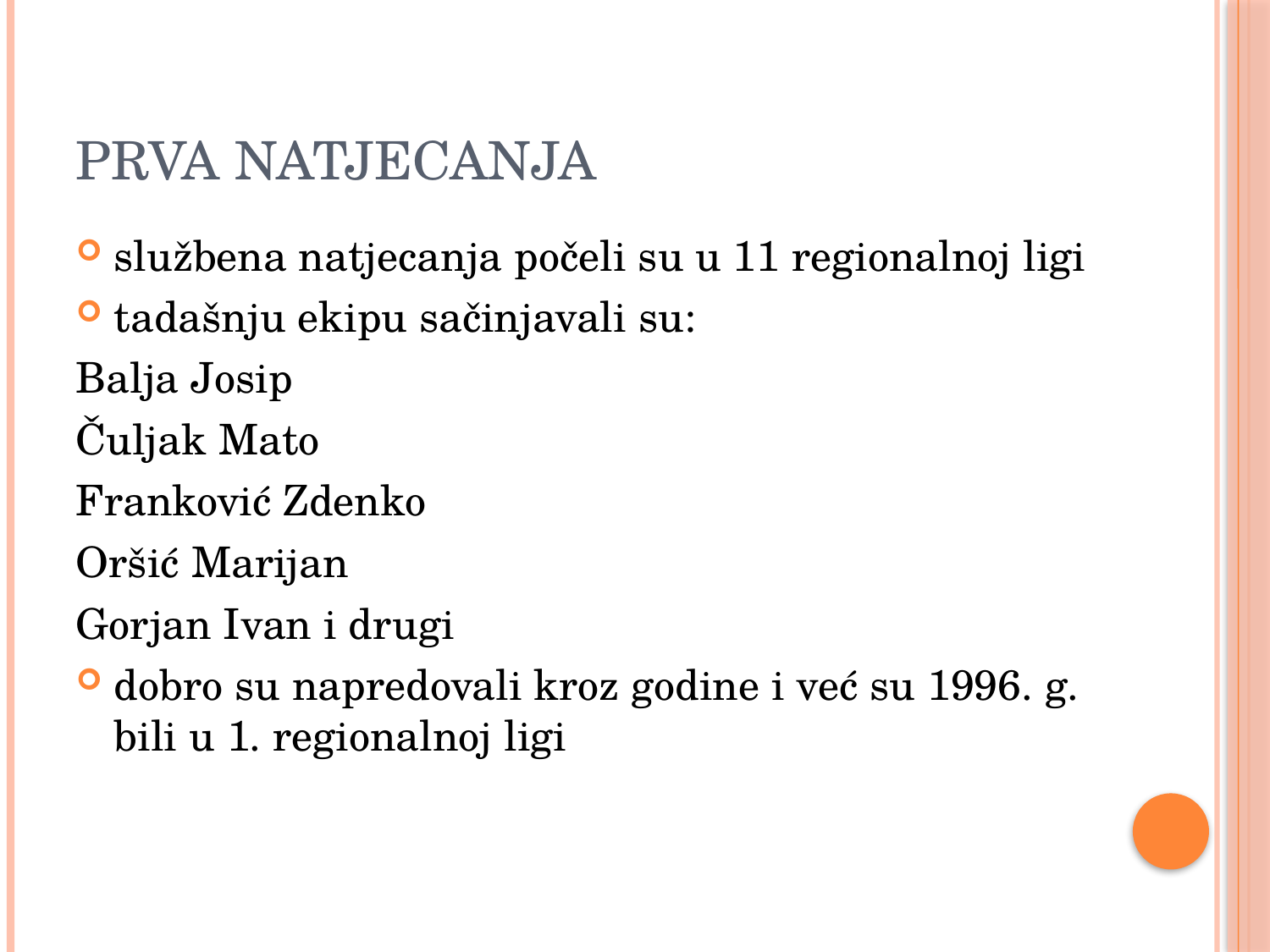

# Prva natjecanja
službena natjecanja počeli su u 11 regionalnoj ligi
tadašnju ekipu sačinjavali su:
Balja Josip
Čuljak Mato
Franković Zdenko
Oršić Marijan
Gorjan Ivan i drugi
dobro su napredovali kroz godine i već su 1996. g. bili u 1. regionalnoj ligi